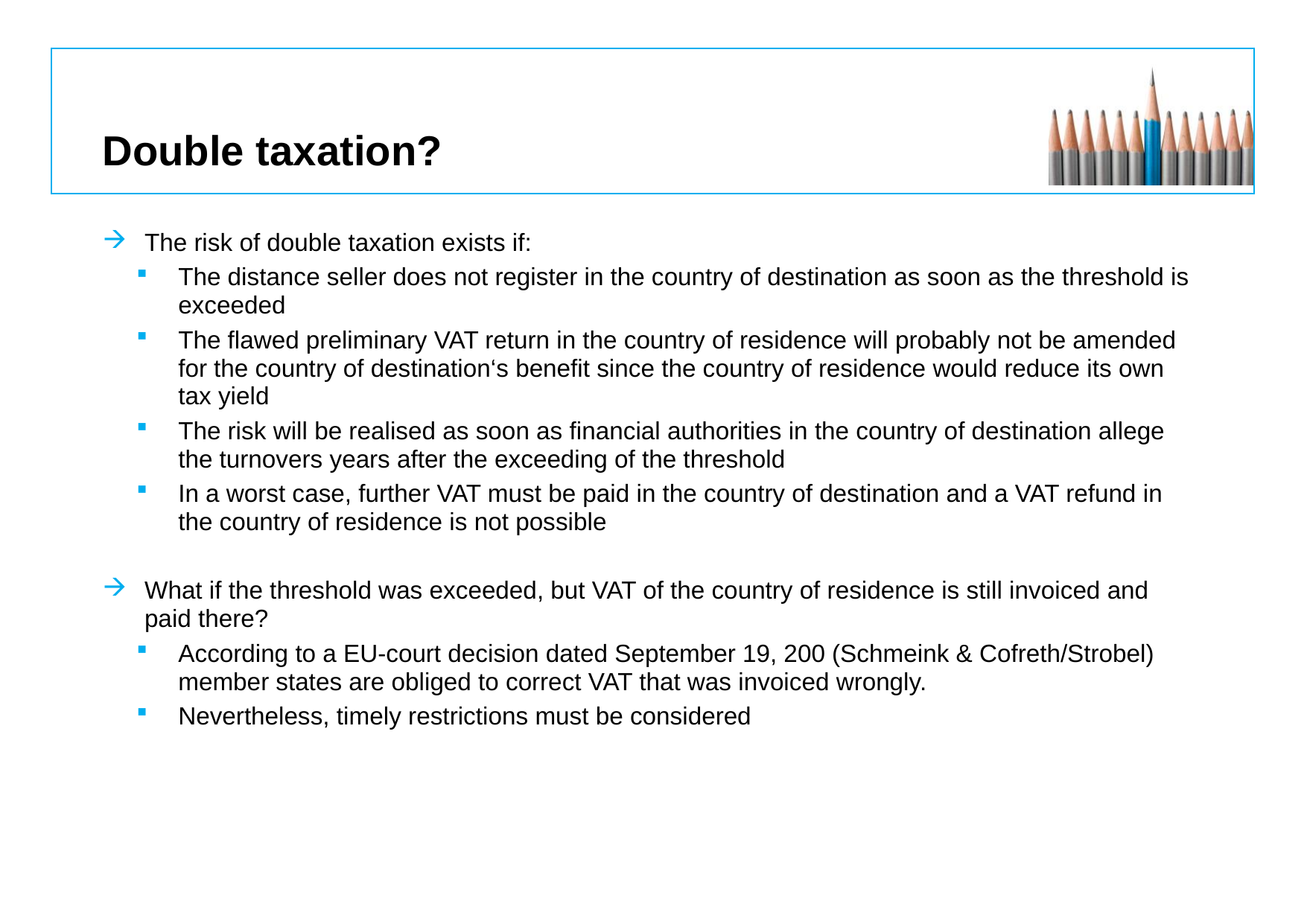

# Double taxation?
The risk of double taxation exists if:
The distance seller does not register in the country of destination as soon as the threshold is exceeded
The flawed preliminary VAT return in the country of residence will probably not be amended for the country of destination‘s benefit since the country of residence would reduce its own tax yield
The risk will be realised as soon as financial authorities in the country of destination allege the turnovers years after the exceeding of the threshold
In a worst case, further VAT must be paid in the country of destination and a VAT refund in the country of residence is not possible

What if the threshold was exceeded, but VAT of the country of residence is still invoiced and paid there?
According to a EU-court decision dated September 19, 200 (Schmeink & Cofreth/Strobel) member states are obliged to correct VAT that was invoiced wrongly.
Nevertheless, timely restrictions must be considered